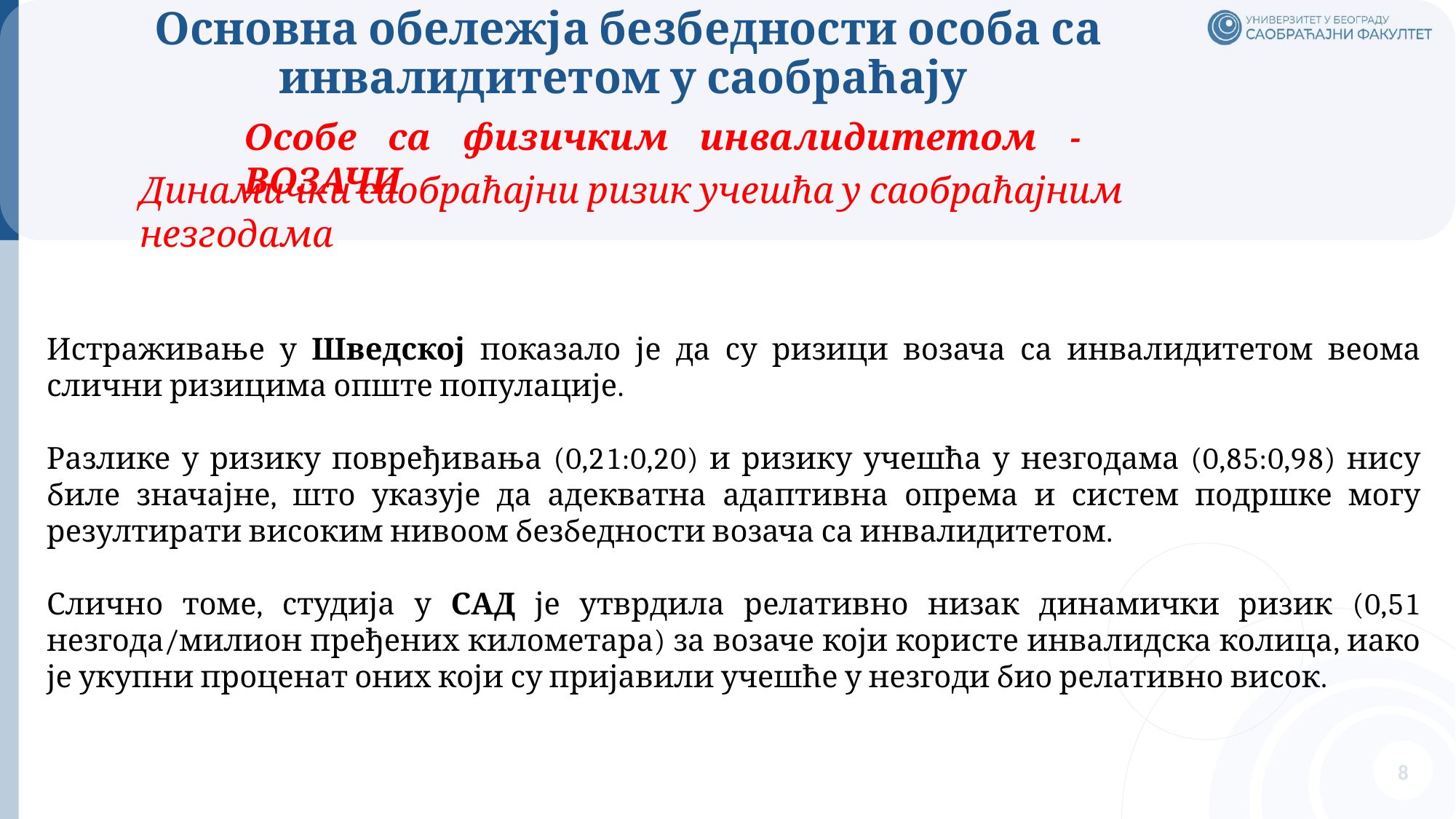

# Основна обележја безбедности особа са инвалидитетом у саобраћају
Особе са физичким инвалидитетом - ВОЗАЧИ
Динамички саобраћајни ризик учешћа у саобраћајним незгодама

Истраживање у Шведској показало је да су ризици возача са инвалидитетом веома слични ризицима опште популације.
Разлике у ризику повређивања (0,21:0,20) и ризику учешћа у незгодама (0,85:0,98) нису биле значајне, што указује да адекватна адаптивна опрема и систем подршке могу резултирати високим нивоом безбедности возача са инвалидитетом.
Слично томе, студија у САД је утврдила релативно низак динамички ризик (0,51 незгода/милион пређених километара) за возаче који користе инвалидска колица, иако је укупни проценат оних који су пријавили учешће у незгоди био релативно висок.
8